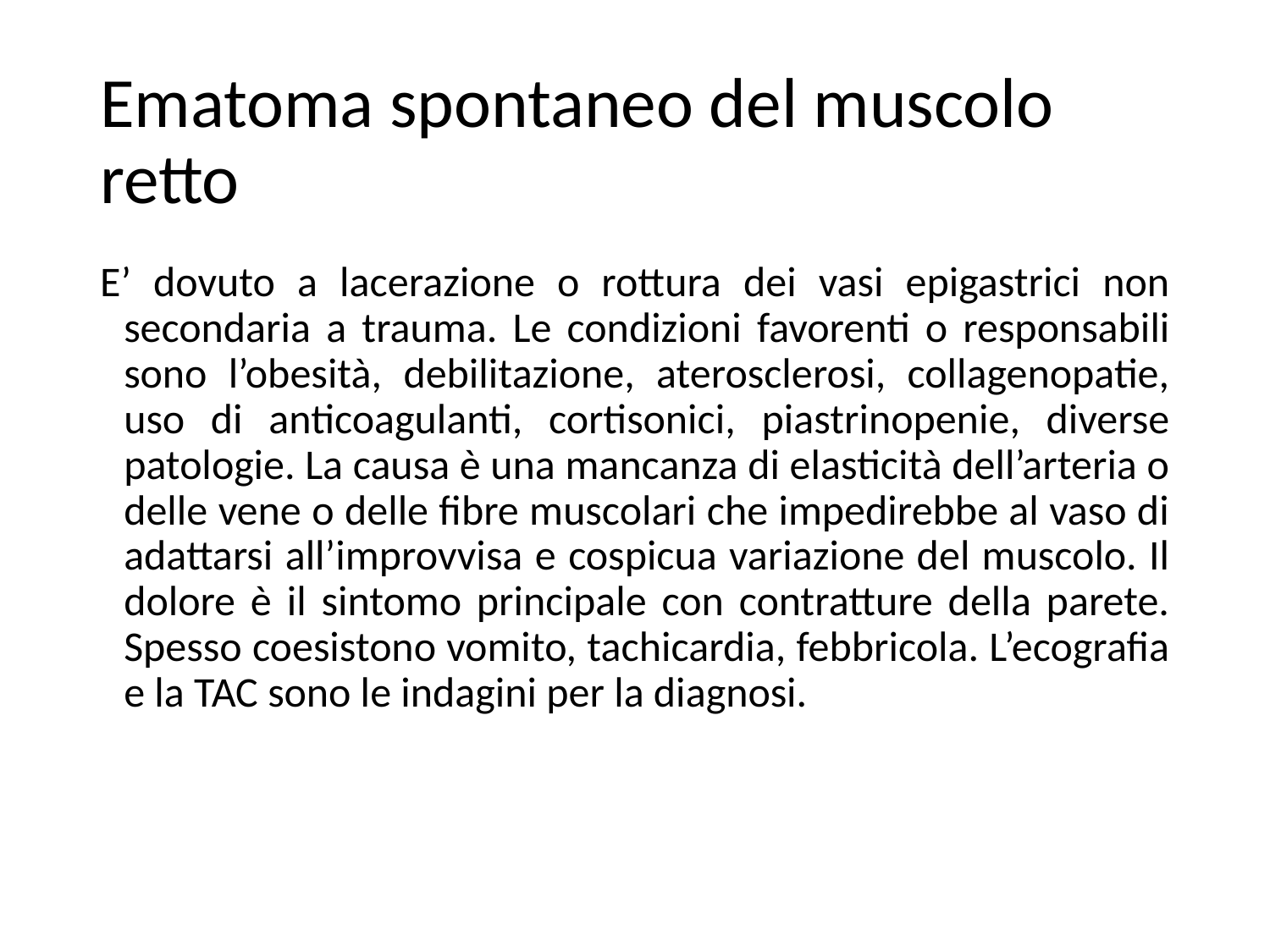

# Ematoma spontaneo del muscolo retto
E’ dovuto a lacerazione o rottura dei vasi epigastrici non secondaria a trauma. Le condizioni favorenti o responsabili sono l’obesità, debilitazione, aterosclerosi, collagenopatie, uso di anticoagulanti, cortisonici, piastrinopenie, diverse patologie. La causa è una mancanza di elasticità dell’arteria o delle vene o delle fibre muscolari che impedirebbe al vaso di adattarsi all’improvvisa e cospicua variazione del muscolo. Il dolore è il sintomo principale con contratture della parete. Spesso coesistono vomito, tachicardia, febbricola. L’ecografia e la TAC sono le indagini per la diagnosi.